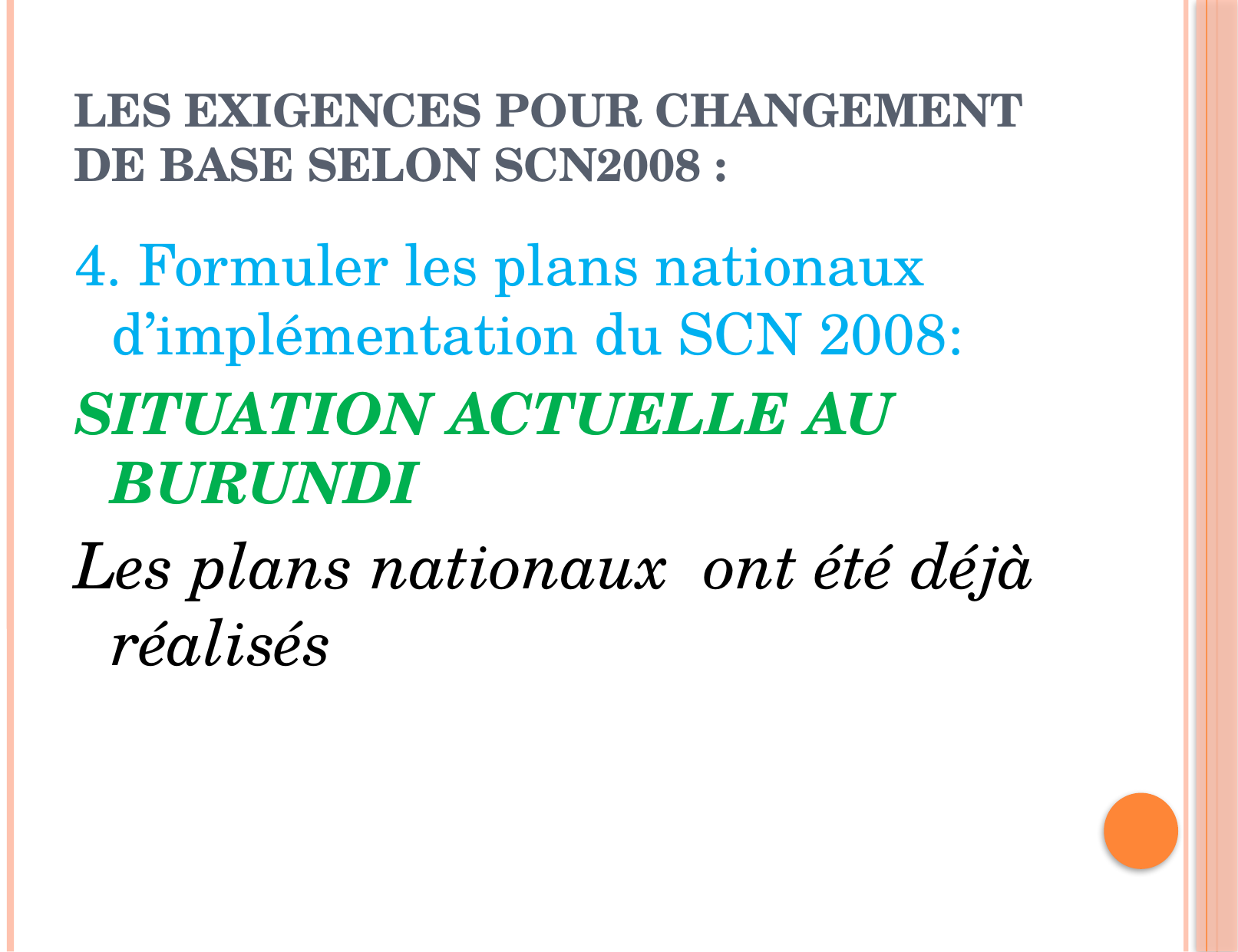

# LES EXIGENCES POUR CHANGEMENT DE BASE SELON SCN2008 :
4. Formuler les plans nationaux d’implémentation du SCN 2008:
SITUATION ACTUELLE AU BURUNDI
Les plans nationaux  ont été déjà réalisés